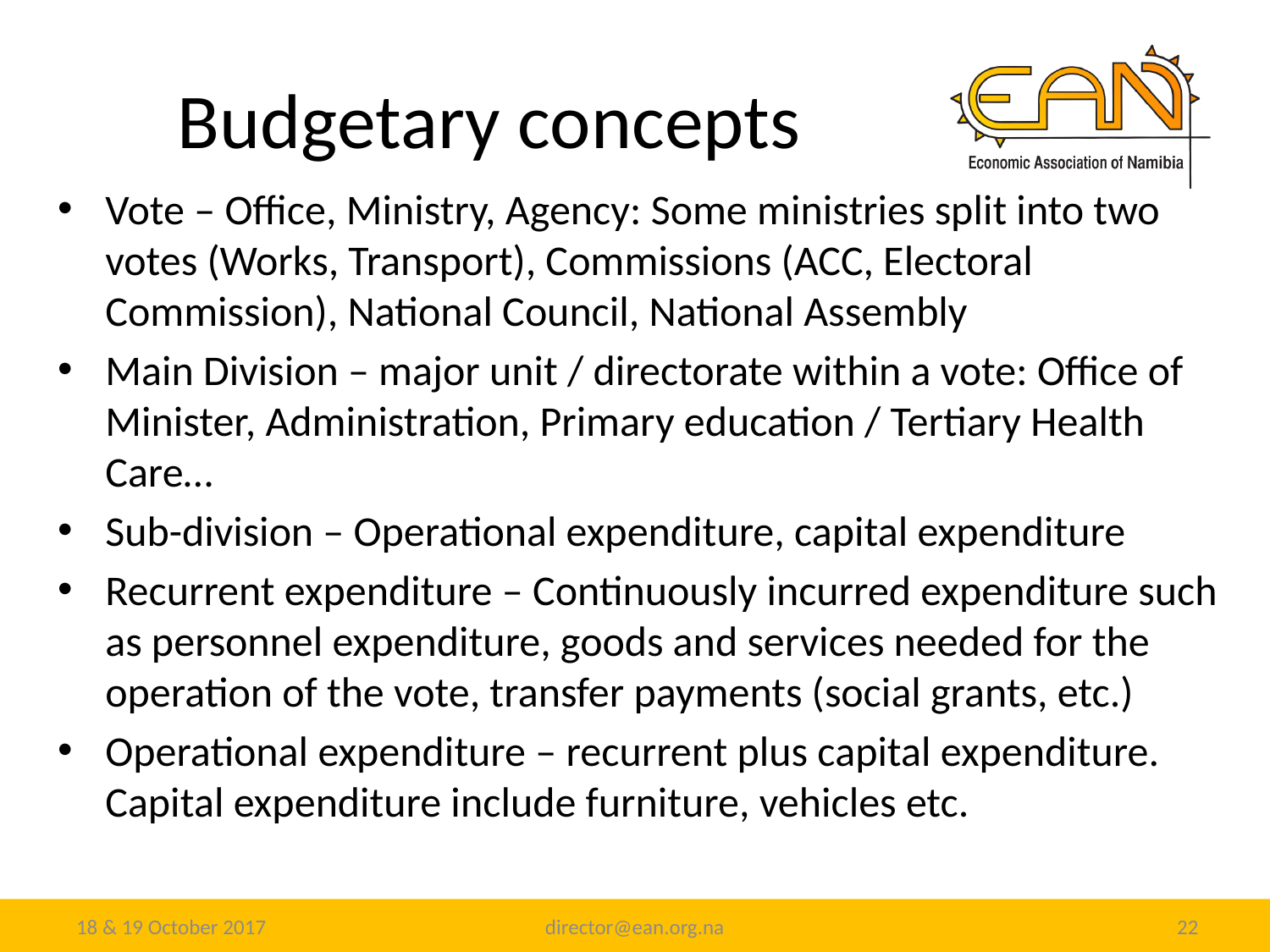

# Budgetary concepts
Vote – Office, Ministry, Agency: Some ministries split into two votes (Works, Transport), Commissions (ACC, Electoral Commission), National Council, National Assembly
Main Division – major unit / directorate within a vote: Office of Minister, Administration, Primary education / Tertiary Health Care…
Sub-division – Operational expenditure, capital expenditure
Recurrent expenditure – Continuously incurred expenditure such as personnel expenditure, goods and services needed for the operation of the vote, transfer payments (social grants, etc.)
Operational expenditure – recurrent plus capital expenditure. Capital expenditure include furniture, vehicles etc.
18 & 19 October 2017
director@ean.org.na
22